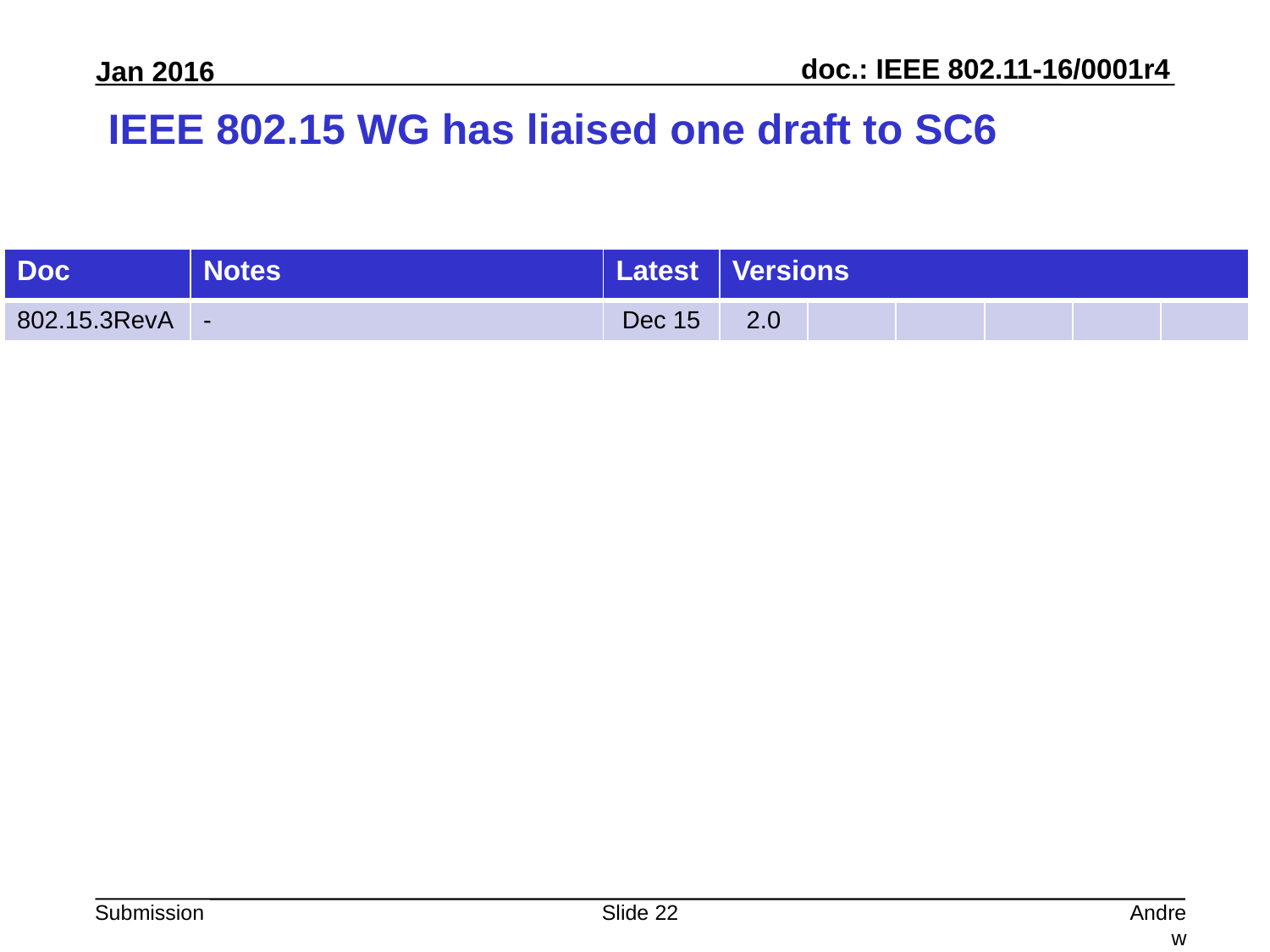

# IEEE 802.15 WG has liaised one draft to SC6
| Doc | Notes | Latest | Versions |  |  |  |  |  |
| --- | --- | --- | --- | --- | --- | --- | --- | --- |
| 802.15.3RevA | - | Dec 15 | 2.0 |  |  |  |  |  |
Slide 22
Andrew Myles, Cisco